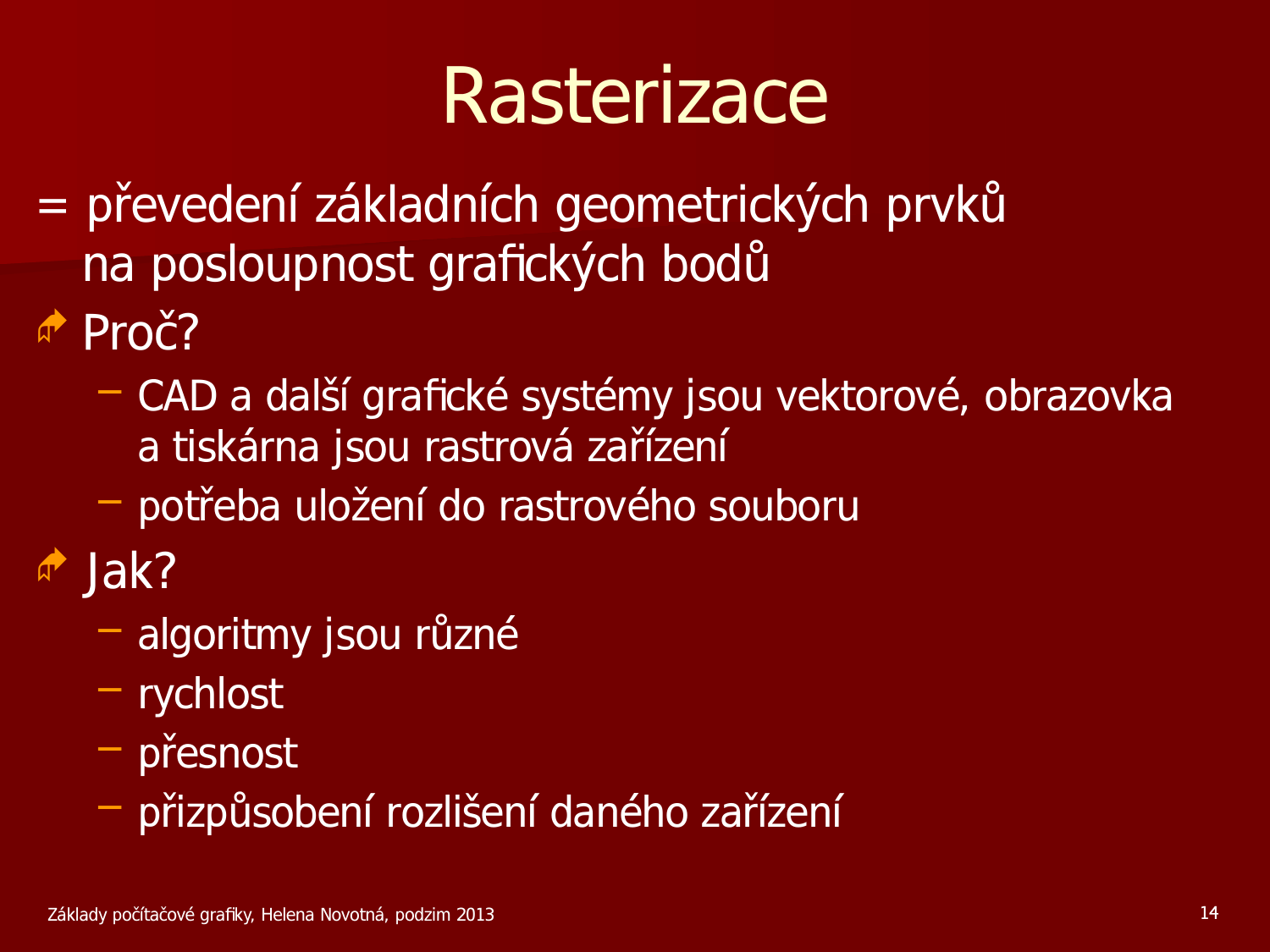

# Rasterizace
= převedení základních geometrických prvků na posloupnost grafických bodů
Proč?
CAD a další grafické systémy jsou vektorové, obrazovka a tiskárna jsou rastrová zařízení
potřeba uložení do rastrového souboru
Jak?
algoritmy jsou různé
rychlost
přesnost
přizpůsobení rozlišení daného zařízení

Základy počítačové grafiky, Helena Novotná, podzim 2013
14